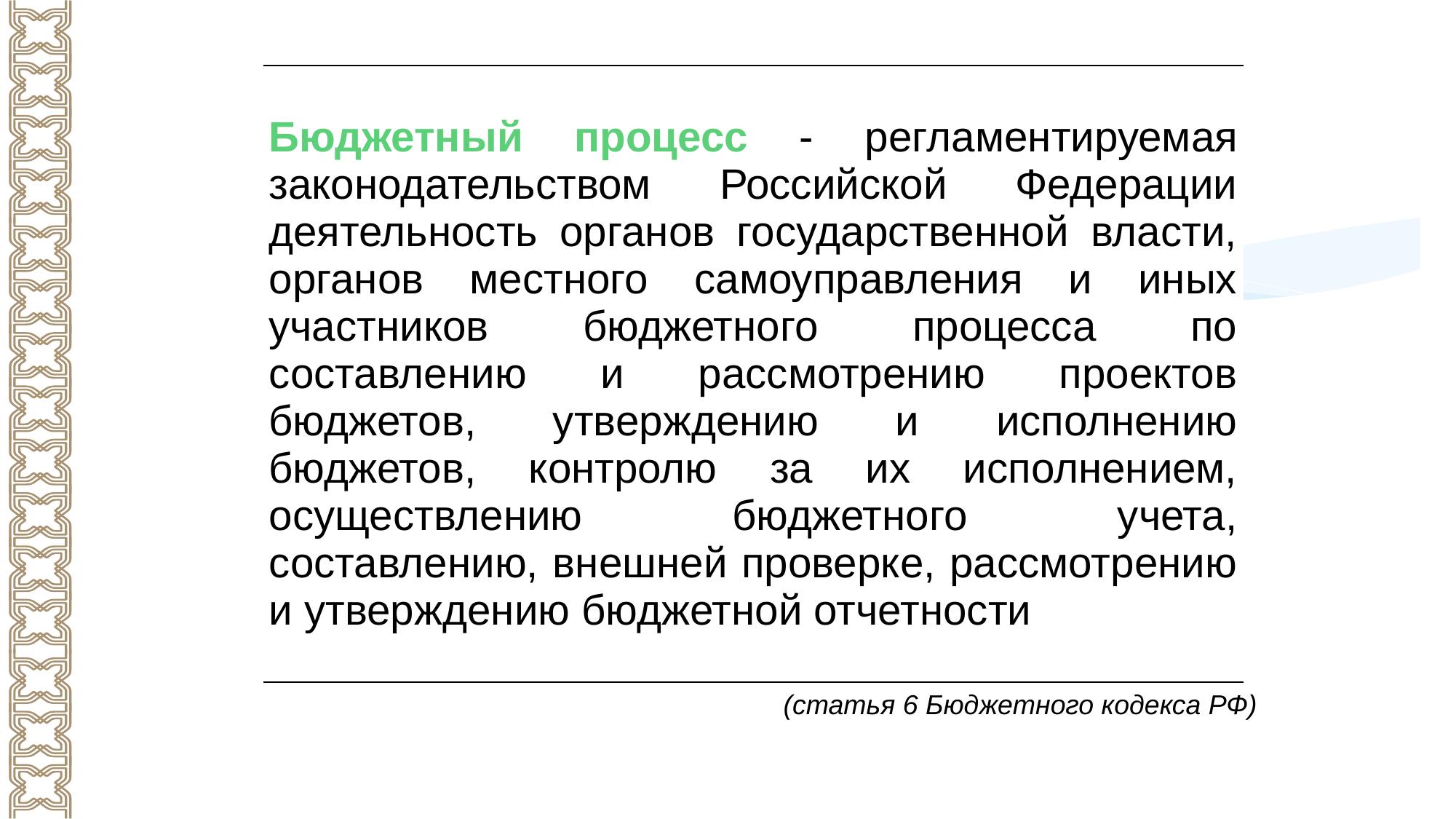

| Бюджетный процесс - регламентируемая законодательством Российской Федерации деятельность органов государственной власти, органов местного самоуправления и иных участников бюджетного процесса по составлению и рассмотрению проектов бюджетов, утверждению и исполнению бюджетов, контролю за их исполнением, осуществлению бюджетного учета, составлению, внешней проверке, рассмотрению и утверждению бюджетной отчетности |
| --- |
(статья 6 Бюджетного кодекса РФ)